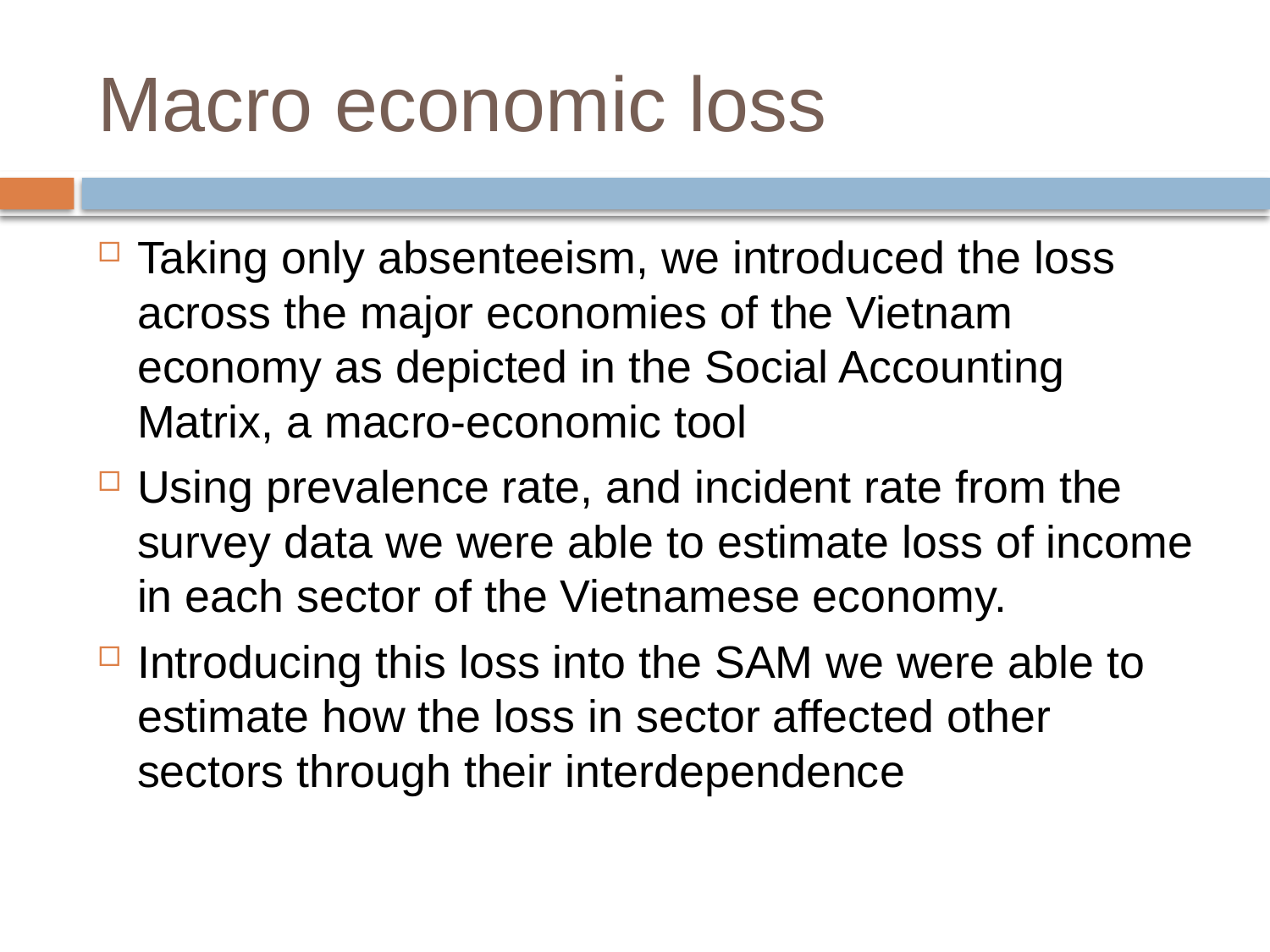

# Macro economic loss
Taking only absenteeism, we introduced the loss across the major economies of the Vietnam economy as depicted in the Social Accounting Matrix, a macro-economic tool
Using prevalence rate, and incident rate from the survey data we were able to estimate loss of income in each sector of the Vietnamese economy.
Introducing this loss into the SAM we were able to estimate how the loss in sector affected other sectors through their interdependence